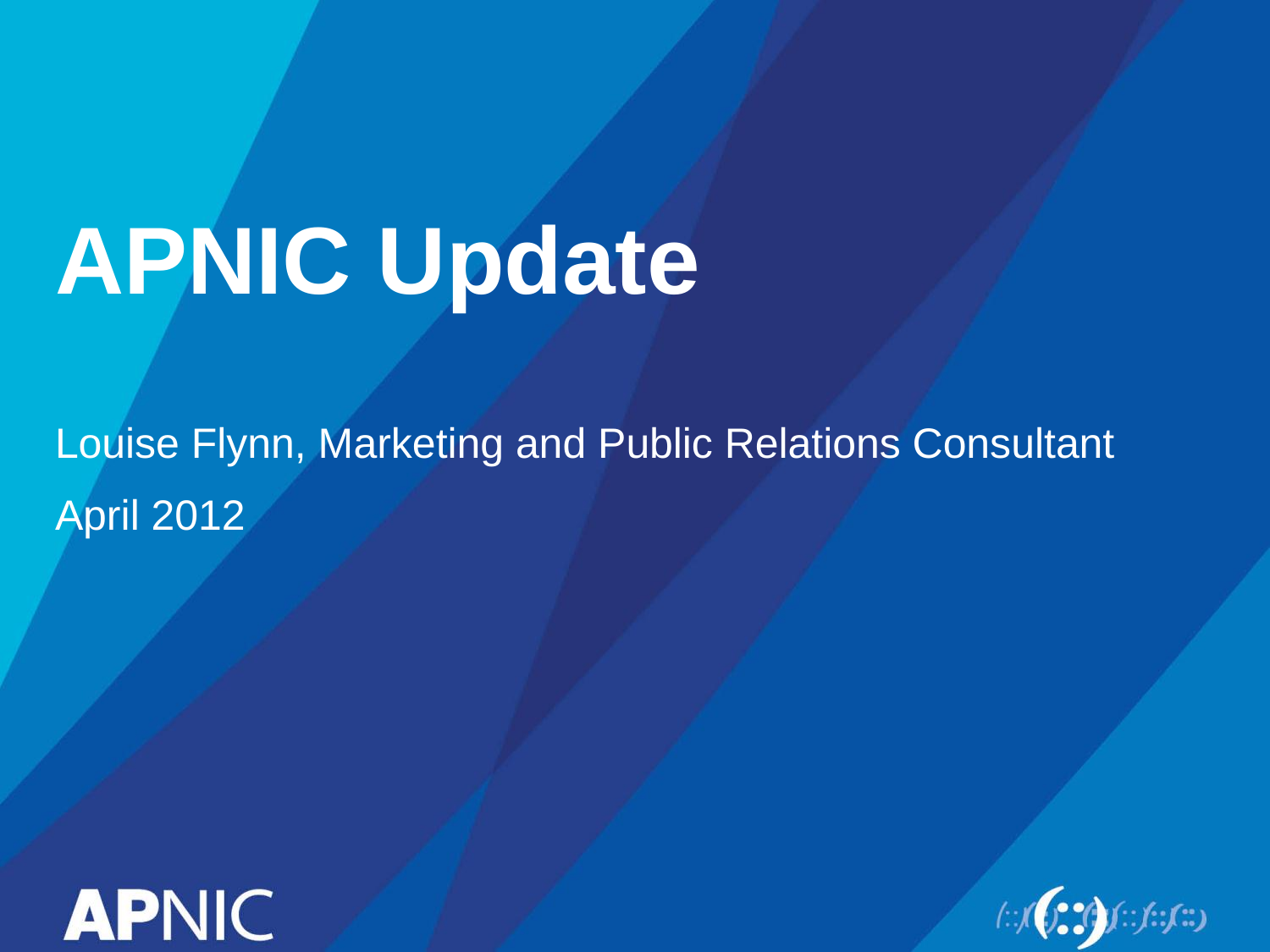

# APNIC Update
Louise Flynn, Marketing and Public Relations Consultant
April 2012